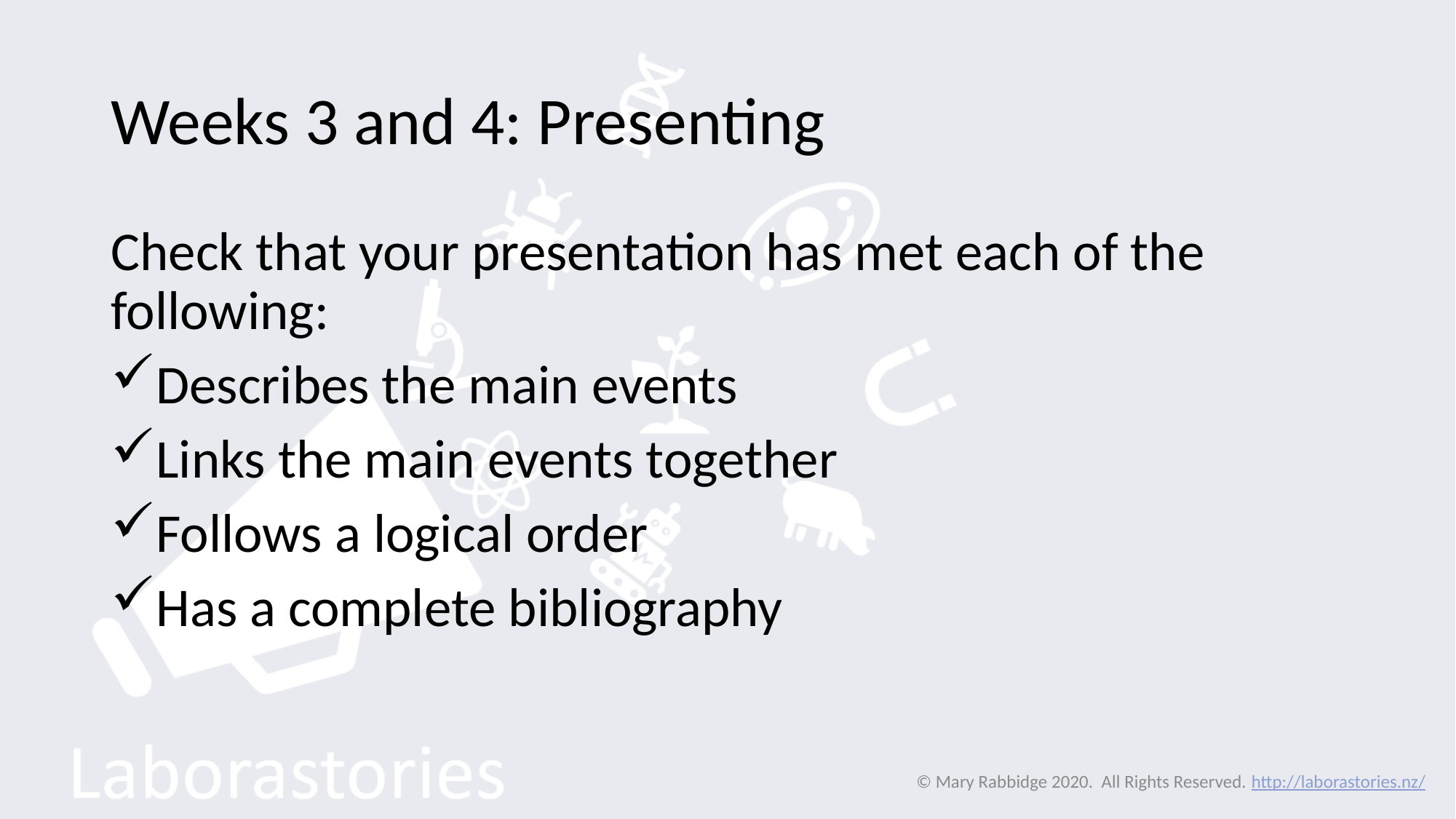

# Weeks 3 and 4: Presenting
Check that your presentation has met each of the following:
Describes the main events
Links the main events together
Follows a logical order
Has a complete bibliography

© Mary Rabbidge 2020.  All Rights Reserved. http://laborastories.nz/